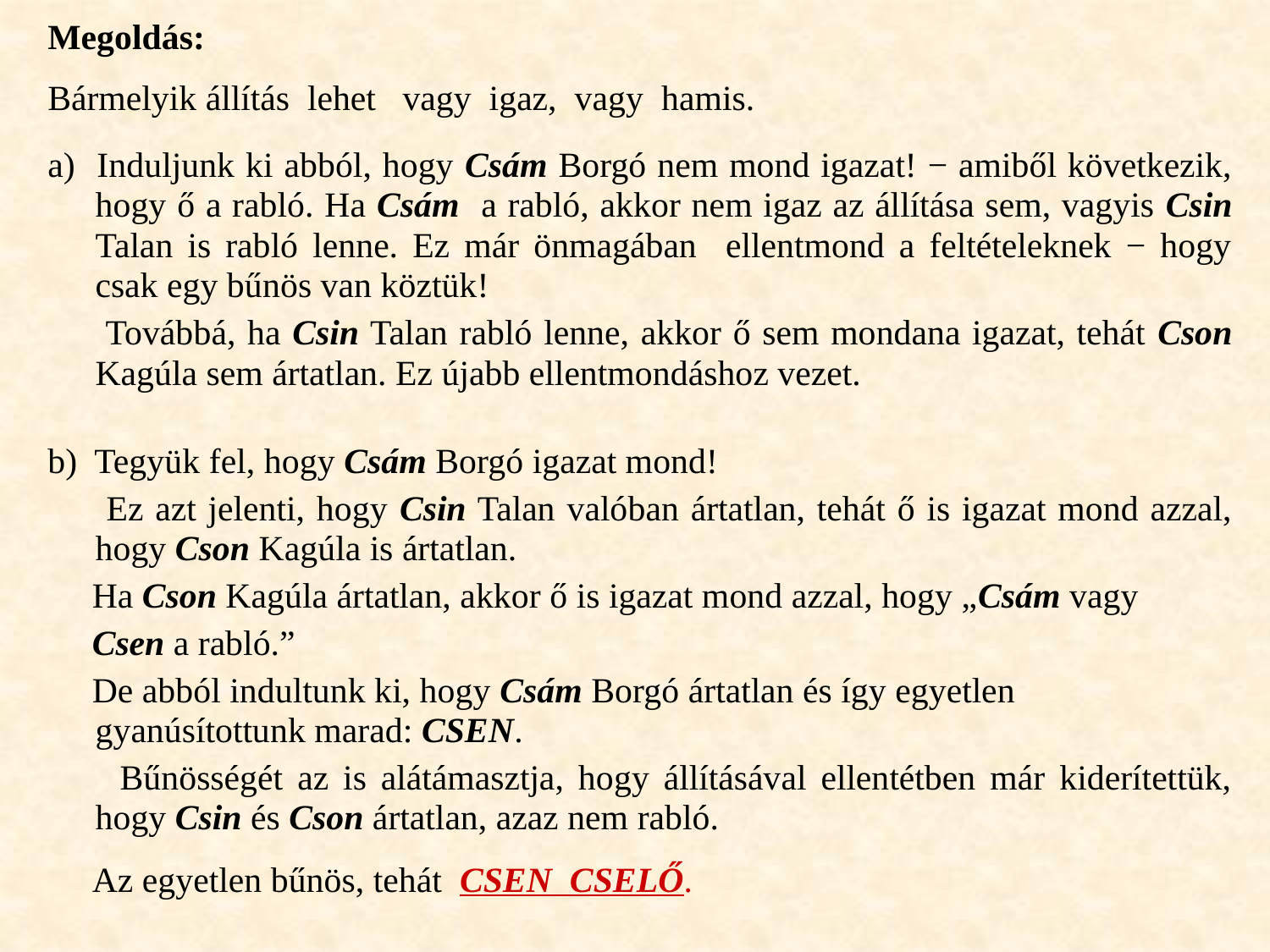

Megoldás:

Bármelyik állítás  lehet   vagy  igaz,  vagy  hamis.

a)  Induljunk ki abból, hogy Csám Borgó nem mond igazat! − amiből következik, hogy ő a rabló. Ha Csám  a rabló, akkor nem igaz az állítása sem, vagyis Csin Talan is rabló lenne. Ez már önmagában  ellentmond a feltételeknek − hogy csak egy bűnös van köztük!
     Továbbá, ha Csin Talan rabló lenne, akkor ő sem mondana igazat, tehát Cson Kagúla sem ártatlan. Ez újabb ellentmondáshoz vezet.

b)  Tegyük fel, hogy Csám Borgó igazat mond!
     Ez azt jelenti, hogy Csin Talan valóban ártatlan, tehát ő is igazat mond azzal, hogy Cson Kagúla is ártatlan.
     Ha Cson Kagúla ártatlan, akkor ő is igazat mond azzal, hogy „Csám vagy
     Csen a rabló.”
     De abból indultunk ki, hogy Csám Borgó ártatlan és így egyetlen gyanúsítottunk marad: CSEN.
     Bűnösségét az is alátámasztja, hogy állításával ellentétben már kiderítettük, hogy Csin és Cson ártatlan, azaz nem rabló.

     Az egyetlen bűnös, tehát  CSEN  CSELŐ.